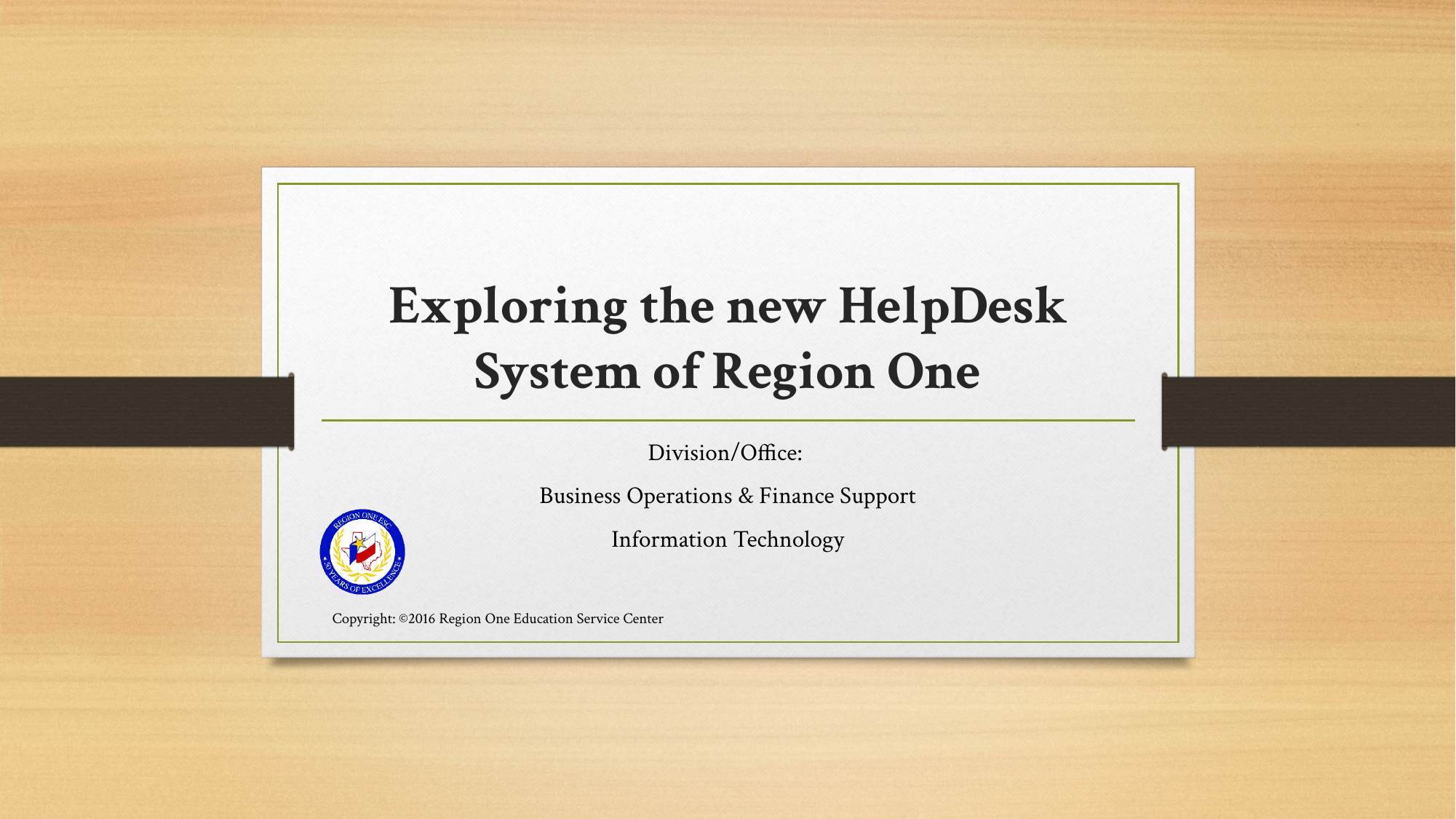

# Exploring the new HelpDesk System of Region One
Division/Office:
Business Operations & Finance Support
Information Technology
Copyright: ©2016 Region One Education Service Center